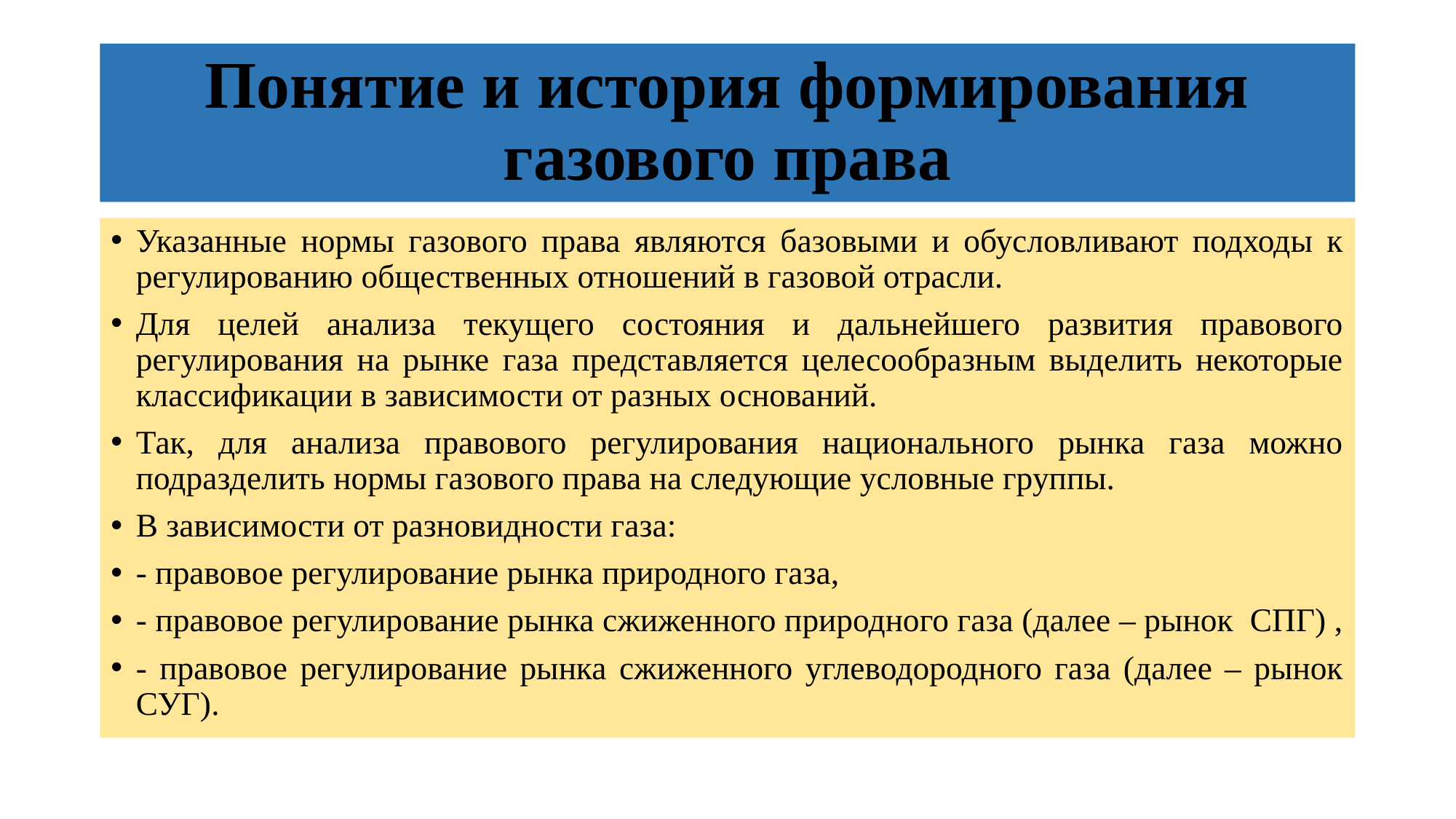

# Понятие и история формирования газового права
Указанные нормы газового права являются базовыми и обусловливают подходы к регулированию общественных отношений в газовой отрасли.
Для целей анализа текущего состояния и дальнейшего развития правового регулирования на рынке газа представляется целесообразным выделить некоторые классификации в зависимости от разных оснований.
Так, для анализа правового регулирования национального рынка газа можно подразделить нормы газового права на следующие условные группы.
В зависимости от разновидности газа:
- правовое регулирование рынка природного газа,
- правовое регулирование рынка сжиженного природного газа (далее – рынок  СПГ) ,
- правовое регулирование рынка сжиженного углеводородного газа (далее – рынок СУГ).